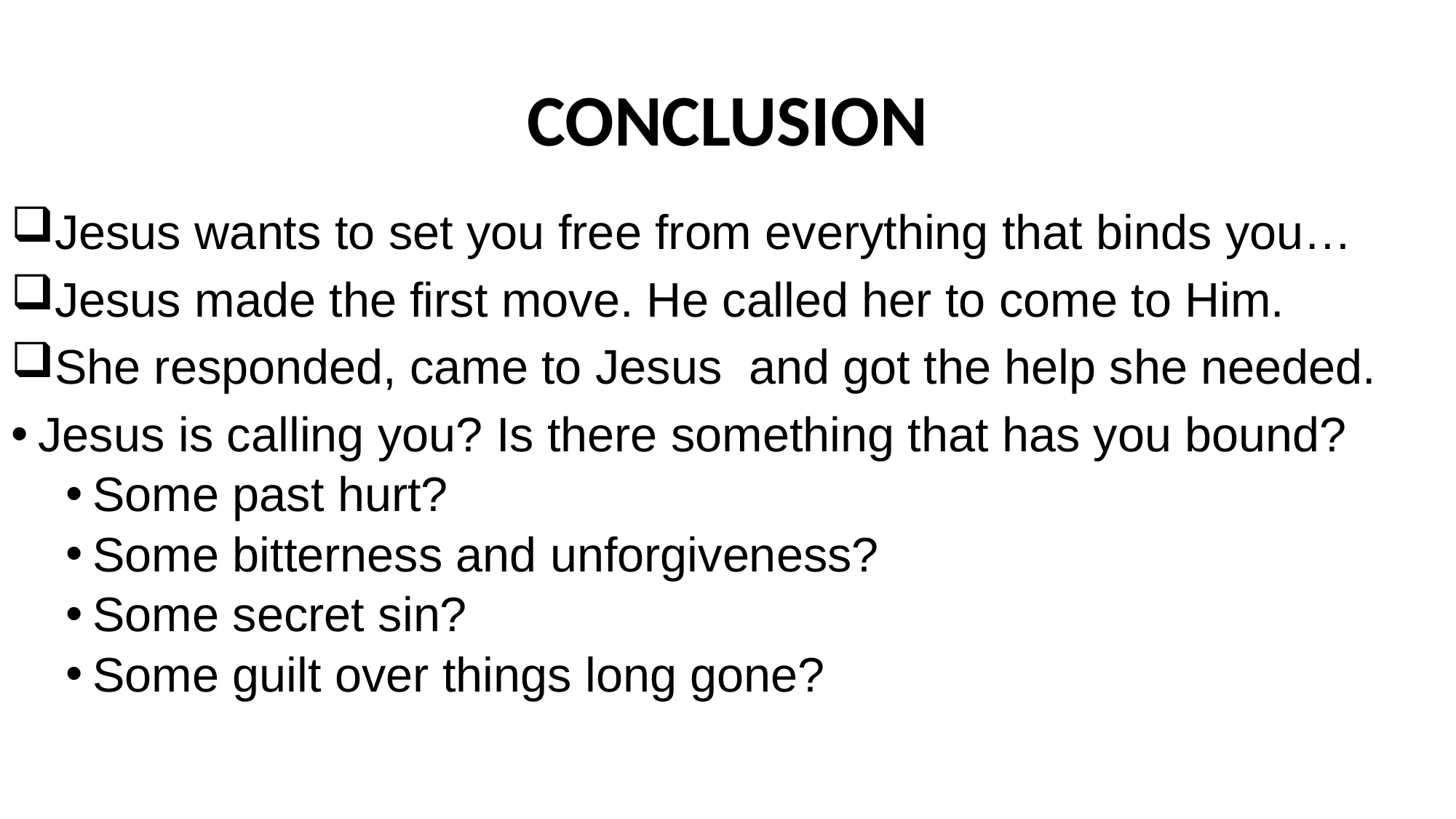

# CONCLUSION
Jesus wants to set you free from everything that binds you…
Jesus made the first move. He called her to come to Him.
She responded, came to Jesus  and got the help she needed.
Jesus is calling you? Is there something that has you bound?
Some past hurt?
Some bitterness and unforgiveness?
Some secret sin?
Some guilt over things long gone?